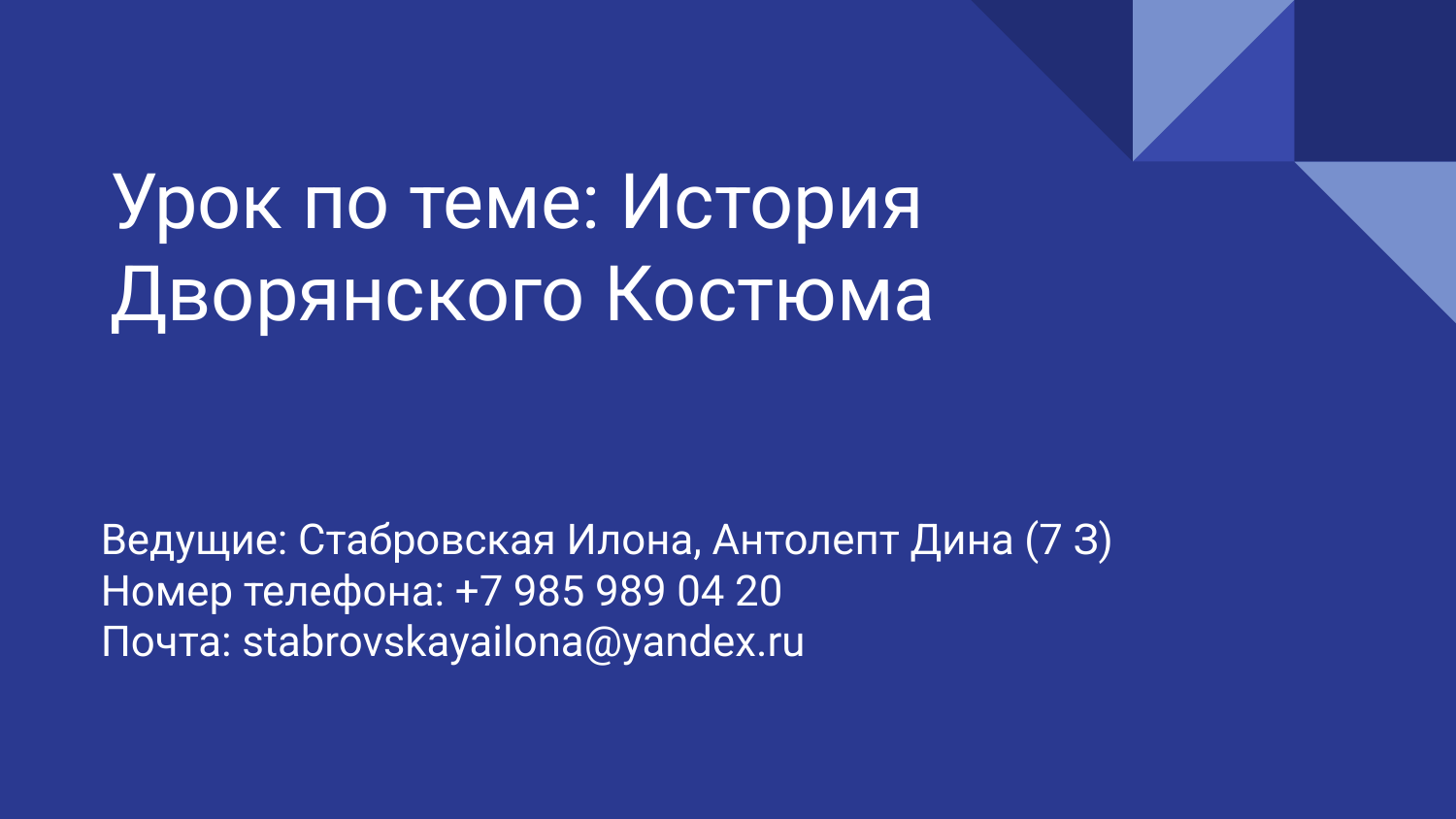

# Урок по теме: История Дворянского Костюма
Ведущие: Стабровская Илона, Антолепт Дина (7 З)
Номер телефона: +7 985 989 04 20
Почта: stabrovskayailona@yandex.ru